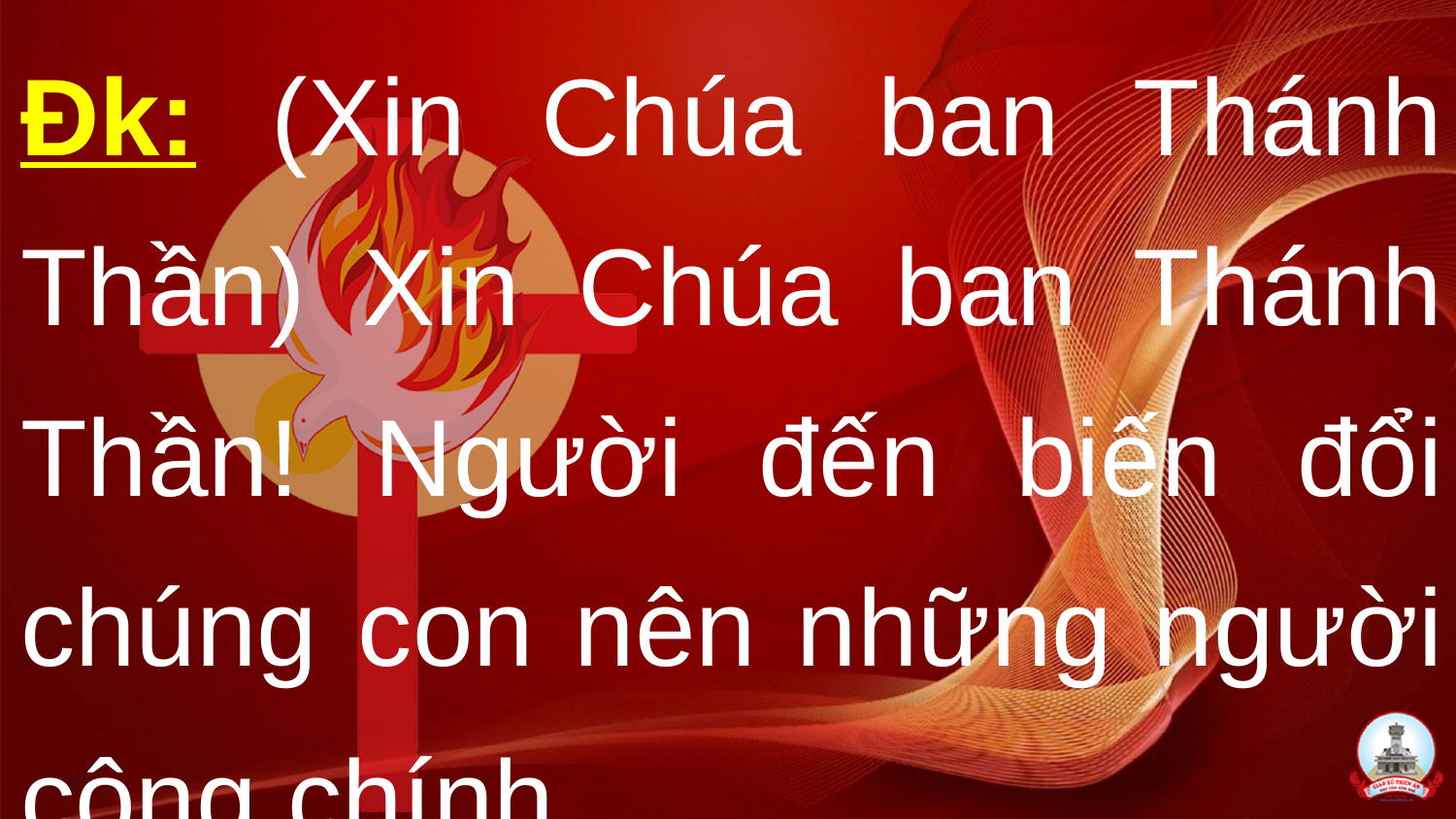

Đk: (Xin Chúa ban Thánh Thần) Xin Chúa ban Thánh Thần! Người đến biến đổi chúng con nên những người công chính.